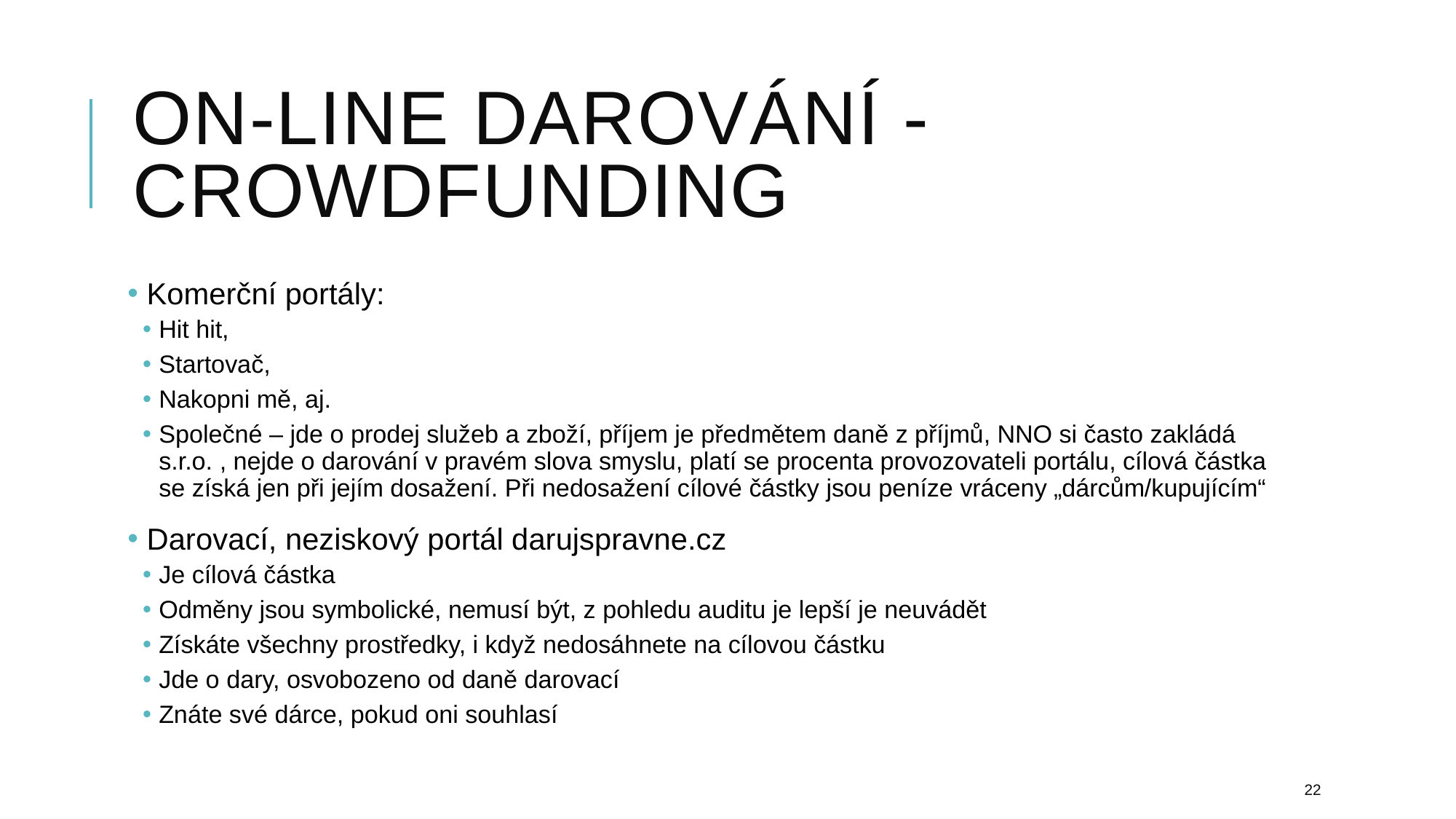

# On-line darování - crowdfunding
 Komerční portály:
Hit hit,
Startovač,
Nakopni mě, aj.
Společné – jde o prodej služeb a zboží, příjem je předmětem daně z příjmů, NNO si často zakládá s.r.o. , nejde o darování v pravém slova smyslu, platí se procenta provozovateli portálu, cílová částka se získá jen při jejím dosažení. Při nedosažení cílové částky jsou peníze vráceny „dárcům/kupujícím“
 Darovací, neziskový portál darujspravne.cz
Je cílová částka
Odměny jsou symbolické, nemusí být, z pohledu auditu je lepší je neuvádět
Získáte všechny prostředky, i když nedosáhnete na cílovou částku
Jde o dary, osvobozeno od daně darovací
Znáte své dárce, pokud oni souhlasí
22